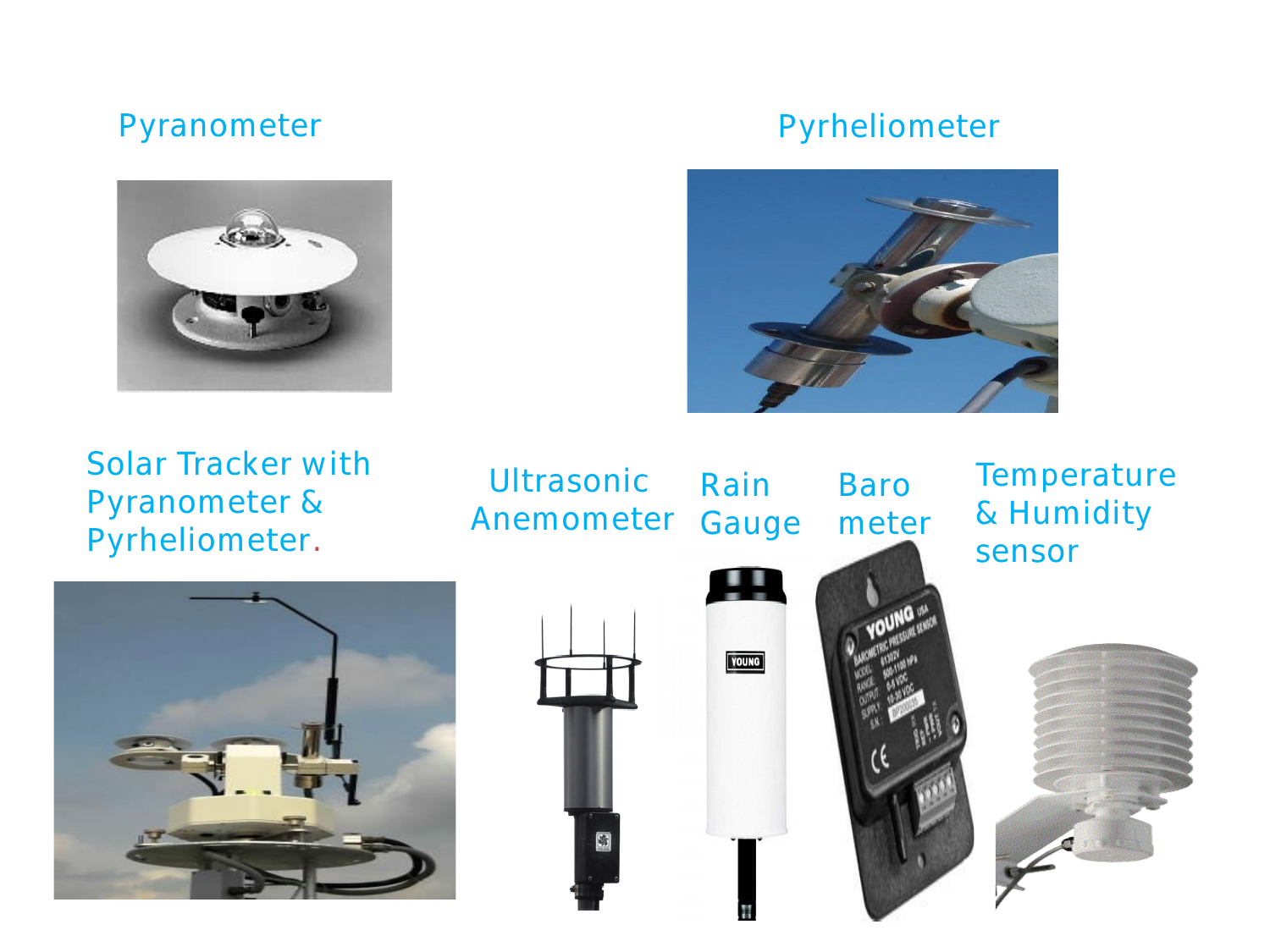

Pyranometer
# Pyrheliometer

Solar Tracker with Pyranometer & Pyrheliometer.
Temperature & Humidity sensor
Ultrasonic Anemometer
Rain Gauge
Baro meter